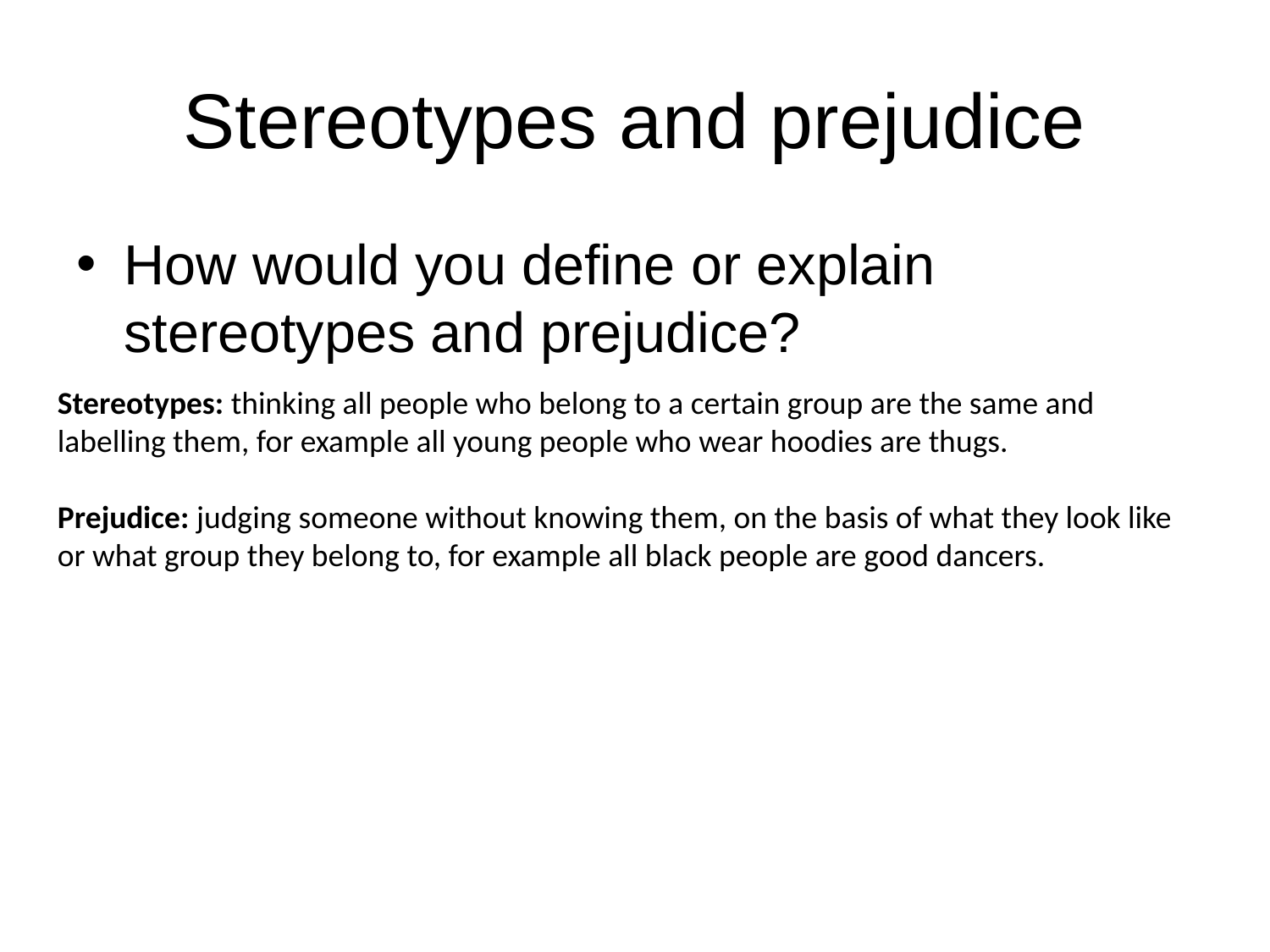

Stereotypes and prejudice
How would you define or explain stereotypes and prejudice?

Stereotypes: thinking all people who belong to a certain group are the same and labelling them, for example all young people who wear hoodies are thugs.

Prejudice: judging someone without knowing them, on the basis of what they look like or what group they belong to, for example all black people are good dancers.